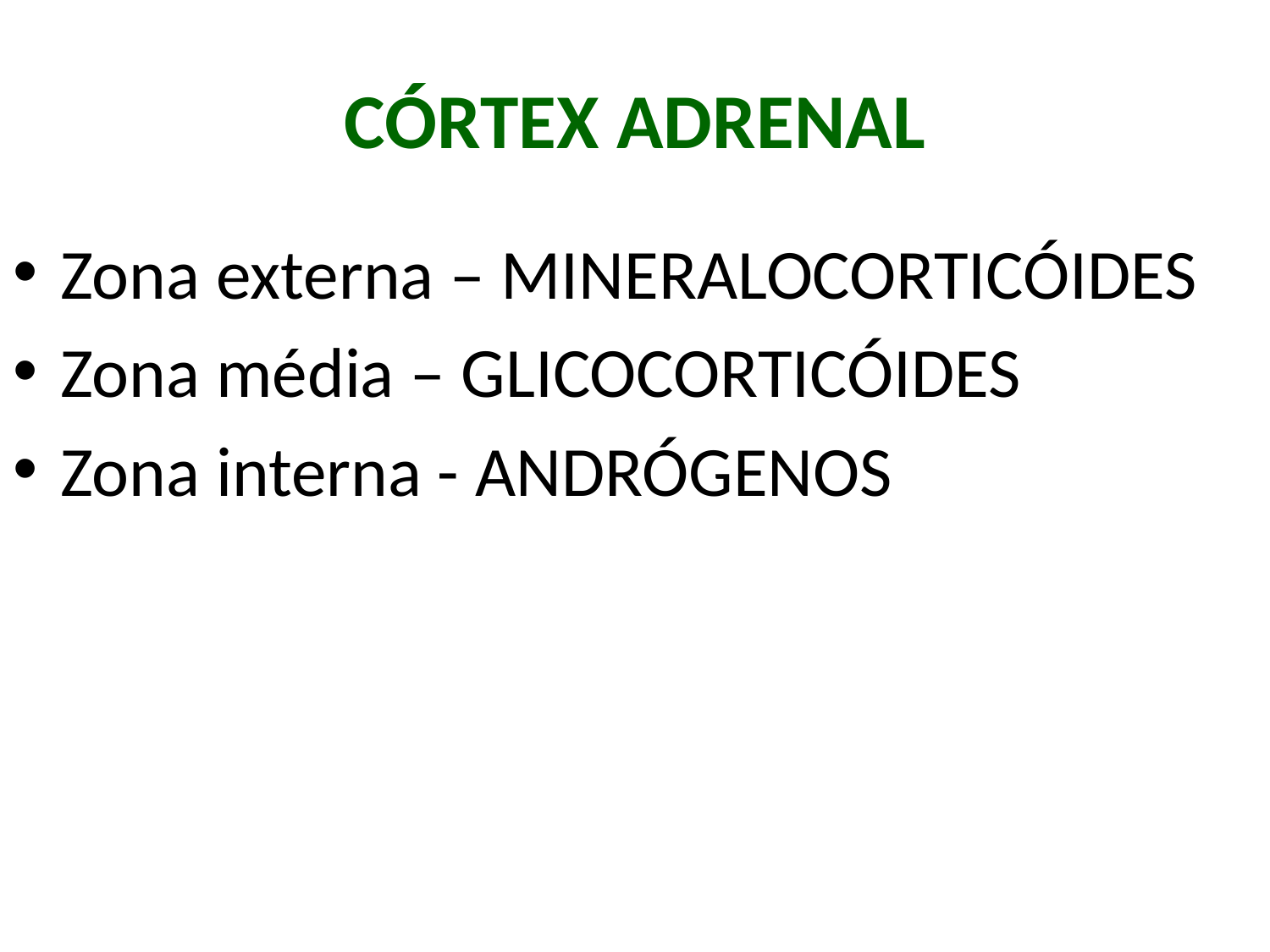

# CÓRTEX ADRENAL
Zona externa – MINERALOCORTICÓIDES
Zona média – GLICOCORTICÓIDES
Zona interna - ANDRÓGENOS